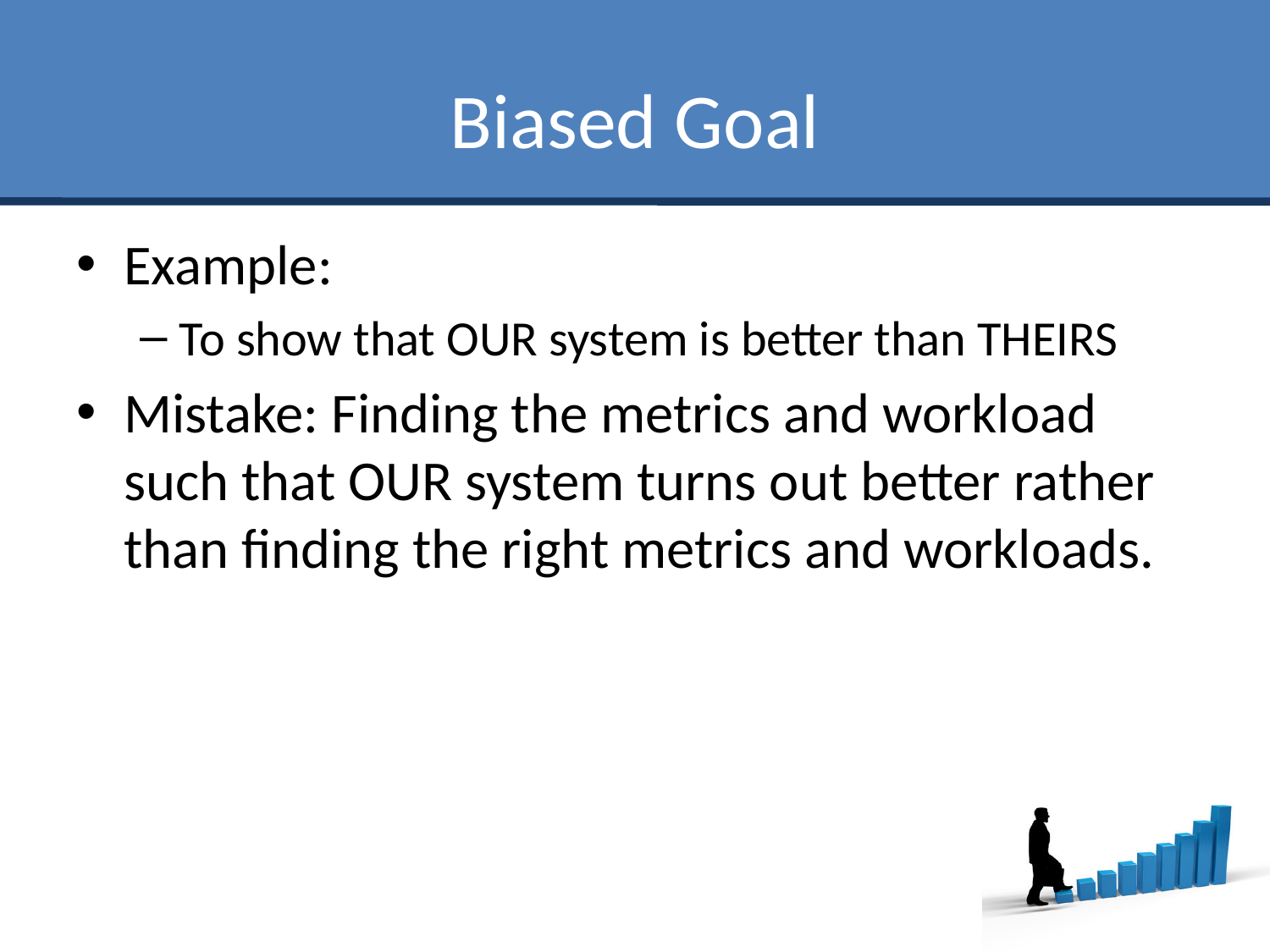

# Biased Goal
Example:
To show that OUR system is better than THEIRS
Mistake: Finding the metrics and workload such that OUR system turns out better rather than finding the right metrics and workloads.